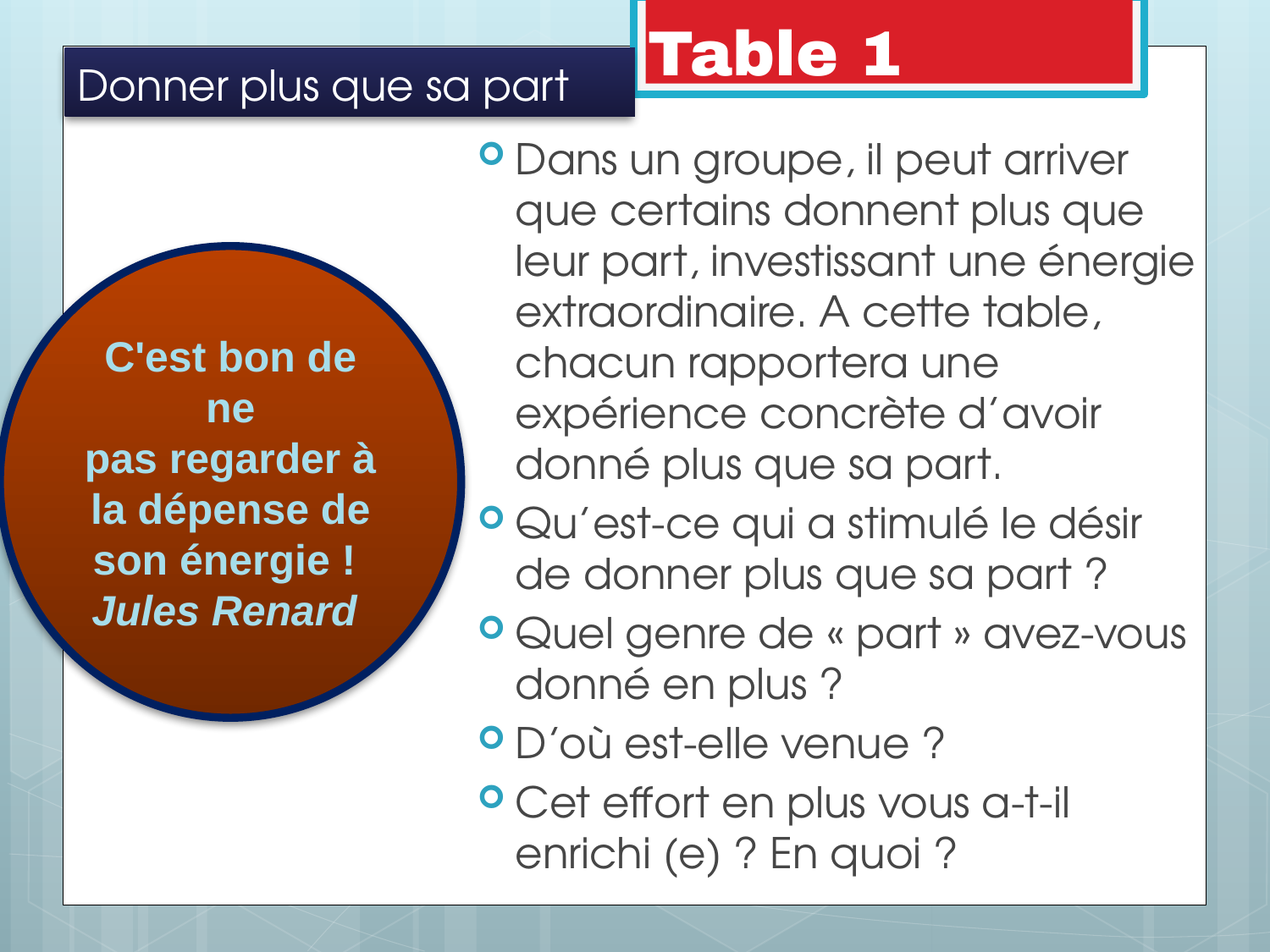

Table 1
# Donner plus que sa part
Dans un groupe, il peut arriver que certains donnent plus que leur part, investissant une énergie extraordinaire. A cette table, chacun rapportera une expérience concrète d’avoir donné plus que sa part.
Qu’est-ce qui a stimulé le désir de donner plus que sa part ?
Quel genre de « part » avez-vous donné en plus ?
D’où est-elle venue ?
Cet effort en plus vous a-t-il enrichi (e) ? En quoi ?
C'est bon de ne pas regarder à la dépense de son énergie !
Jules Renard